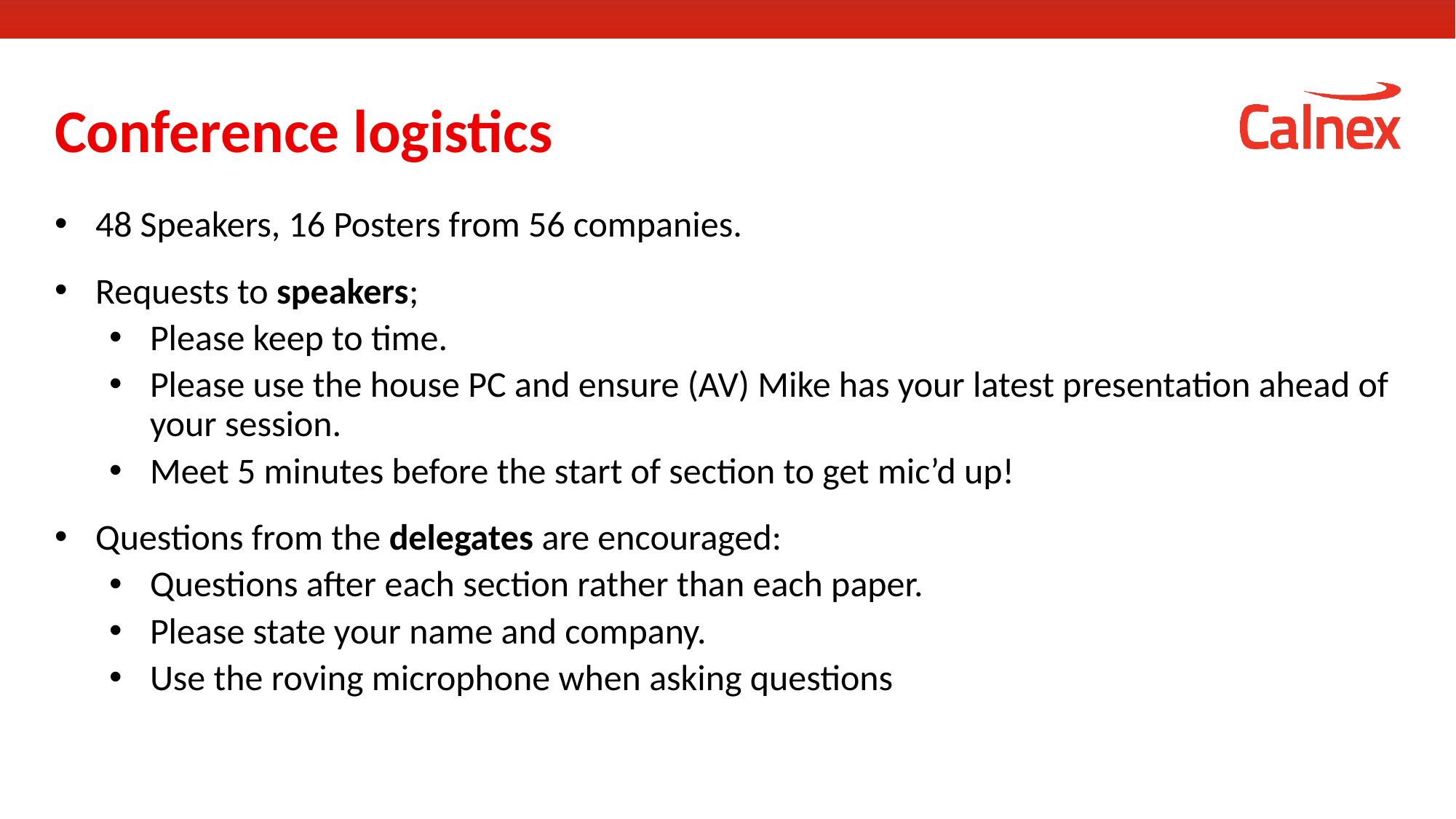

# Conference logistics
48 Speakers, 16 Posters from 56 companies.
Requests to speakers;
Please keep to time.
Please use the house PC and ensure (AV) Mike has your latest presentation ahead of your session.
Meet 5 minutes before the start of section to get mic’d up!
Questions from the delegates are encouraged:
Questions after each section rather than each paper.
Please state your name and company.
Use the roving microphone when asking questions